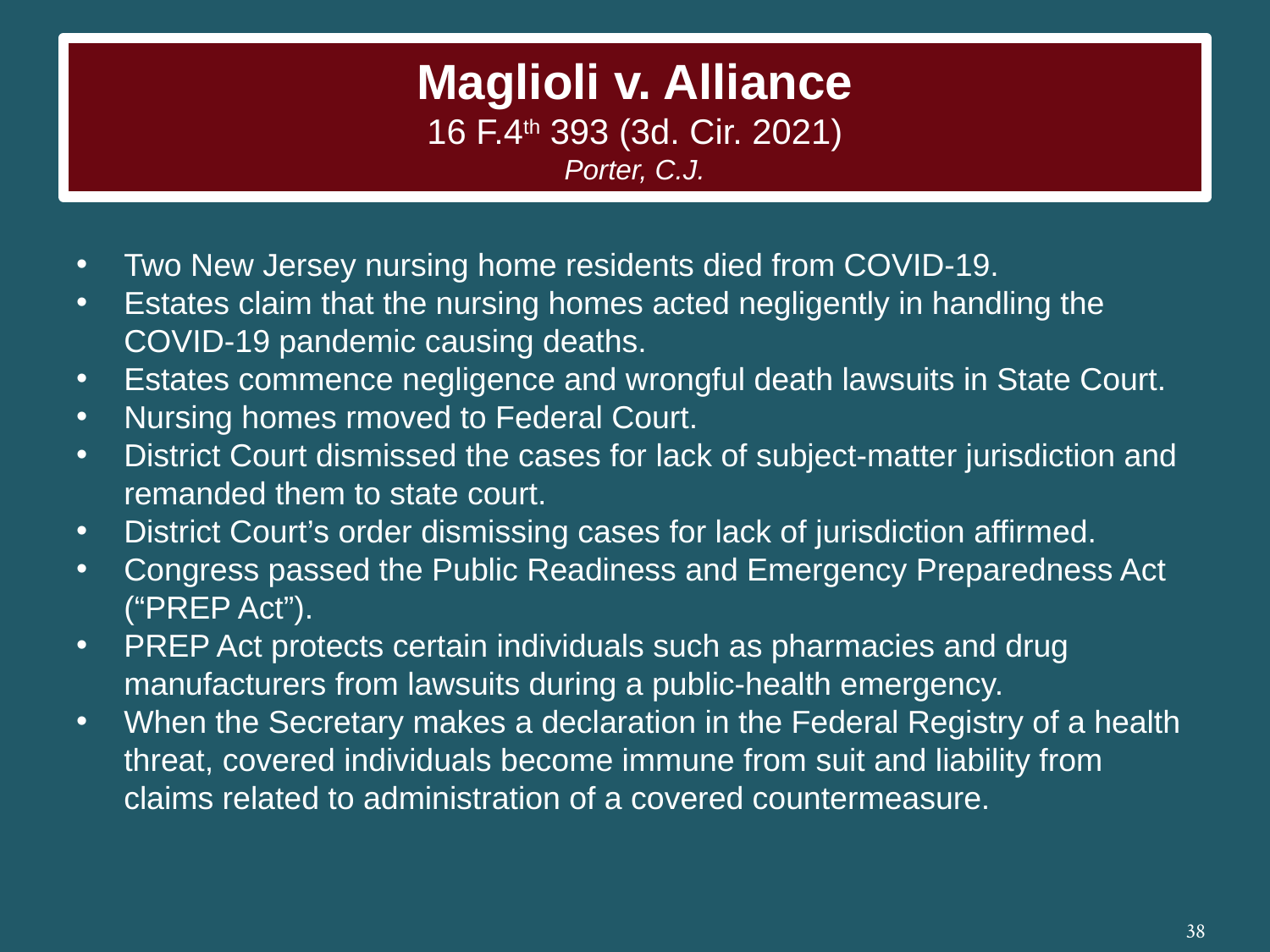

# Maglioli v. Alliance 16 F.4th 393 (3d. Cir. 2021) Porter, C.J.
Two New Jersey nursing home residents died from COVID-19.
Estates claim that the nursing homes acted negligently in handling the COVID-19 pandemic causing deaths.
Estates commence negligence and wrongful death lawsuits in State Court.
Nursing homes rmoved to Federal Court.
District Court dismissed the cases for lack of subject-matter jurisdiction and remanded them to state court.
District Court’s order dismissing cases for lack of jurisdiction affirmed.
Congress passed the Public Readiness and Emergency Preparedness Act (“PREP Act”).
PREP Act protects certain individuals such as pharmacies and drug manufacturers from lawsuits during a public-health emergency.
When the Secretary makes a declaration in the Federal Registry of a health threat, covered individuals become immune from suit and liability from claims related to administration of a covered countermeasure.

38